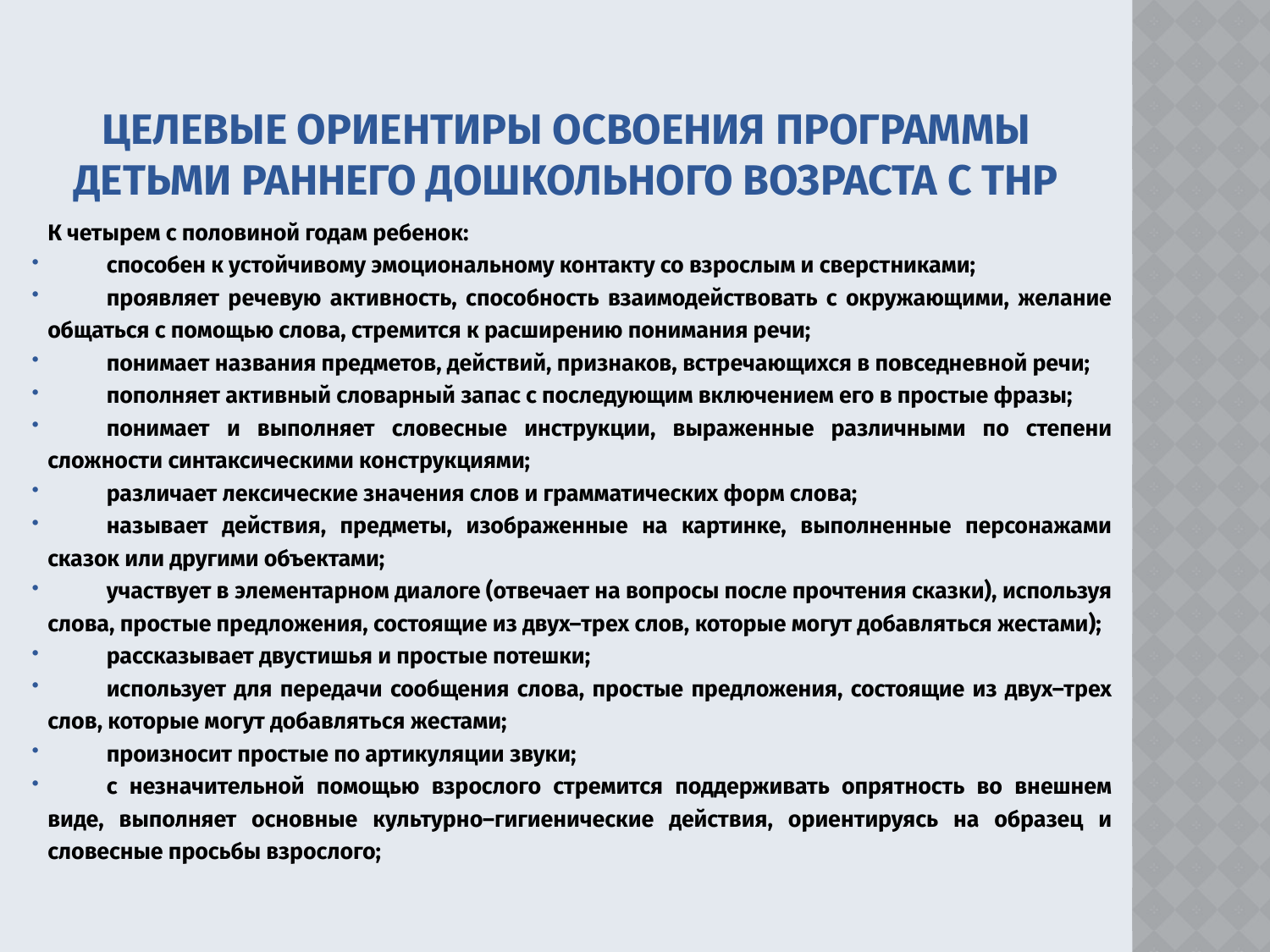

# Целевые ориентиры освоения программы детьми раннего дошкольного возраста с тнр
К четырем с половиной годам ребенок:
способен к устойчивому эмоциональному контакту со взрослым и сверстниками;
проявляет речевую активность, способность взаимодействовать с окружающими, желание общаться с помощью слова, стремится к расширению понимания речи;
понимает названия предметов, действий, признаков, встречающихся в повседневной речи;
пополняет активный словарный запас с последующим включением его в простые фразы;
понимает и выполняет словесные инструкции, выраженные различными по степени сложности синтаксическими конструкциями;
различает лексические значения слов и грамматических форм слова;
называет действия, предметы, изображенные на картинке, выполненные персонажами сказок или другими объектами;
участвует в элементарном диалоге (отвечает на вопросы после прочтения сказки), используя слова, простые предложения, состоящие из двух–трех слов, которые могут добавляться жестами);
рассказывает двустишья и простые потешки;
использует для передачи сообщения слова, простые предложения, состоящие из двух–трех слов, которые могут добавляться жестами;
произносит простые по артикуляции звуки;
с незначительной помощью взрослого стремится поддерживать опрятность во внешнем виде, выполняет основные культурно–гигиенические действия, ориентируясь на образец и словесные просьбы взрослого;